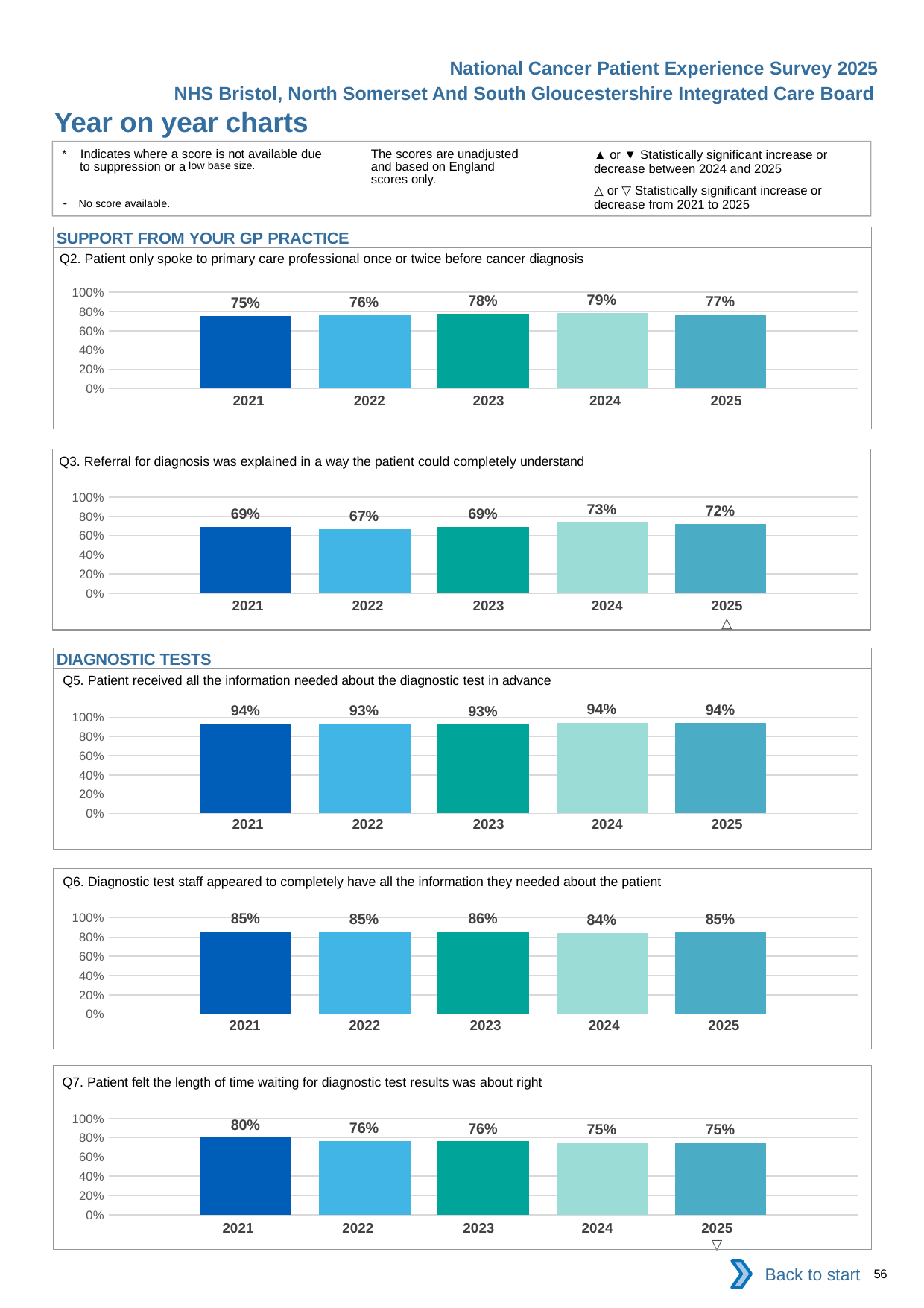

National Cancer Patient Experience Survey 2025
NHS Bristol, North Somerset And South Gloucestershire Integrated Care Board
Year on year charts

▲ or ▼ Statistically significant increase or decrease between 2024 and 2025
△ or ▽ Statistically significant increase or decrease from 2021 to 2025
The scores are unadjusted and based on England scores only.
*  Indicates where a score is not available due to suppression or a low base size.
- No score available.
SUPPORT FROM YOUR GP PRACTICE
Q2. Patient only spoke to primary care professional once or twice before cancer diagnosis

### Chart

| Category | 2021 | 2022 | 2023 | 2024 | 2025 |
|---|---|---|---|---|---|
| Category 1 | 0.751606 | 0.7630979 | 0.7751004 | 0.7869159 | 0.771836 |
| 2021 | 2022 | 2023 | 2024 | 2025 |
| --- | --- | --- | --- | --- |
|  |  |  |  |  |
Q3. Referral for diagnosis was explained in a way the patient could completely understand

### Chart

| Category | 2021 | 2022 | 2023 | 2024 | 2025 |
|---|---|---|---|---|---|
| Category 1 | 0.6865204 | 0.6672131 | 0.6874074 | 0.734057 | 0.7215026 |
| 2021 | 2022 | 2023 | 2024 | 2025 |
| --- | --- | --- | --- | --- |
|  |  |  |  | △ |
DIAGNOSTIC TESTS
Q5. Patient received all the information needed about the diagnostic test in advance

### Chart

| Category | 2021 | 2022 | 2023 | 2024 | 2025 |
|---|---|---|---|---|---|
| Category 1 | 0.9353508 | 0.9303621 | 0.9285714 | 0.9443156 | 0.9418859 |
| 2021 | 2022 | 2023 | 2024 | 2025 |
| --- | --- | --- | --- | --- |
|  |  |  |  |  |
Q6. Diagnostic test staff appeared to completely have all the information they needed about the patient

### Chart

| Category | 2021 | 2022 | 2023 | 2024 | 2025 |
|---|---|---|---|---|---|
| Category 1 | 0.8530183 | 0.8481675 | 0.8584906 | 0.8436807 | 0.8501048 |
| 2021 | 2022 | 2023 | 2024 | 2025 |
| --- | --- | --- | --- | --- |
|  |  |  |  |  |
Q7. Patient felt the length of time waiting for diagnostic test results was about right

### Chart

| Category | 2021 | 2022 | 2023 | 2024 | 2025 |
|---|---|---|---|---|---|
| Category 1 | 0.8007864 | 0.7621551 | 0.7615659 | 0.7486218 | 0.7502623 |
| 2021 | 2022 | 2023 | 2024 | 2025 |
| --- | --- | --- | --- | --- |
|  |  |  |  | ▽ |
Back to start

56